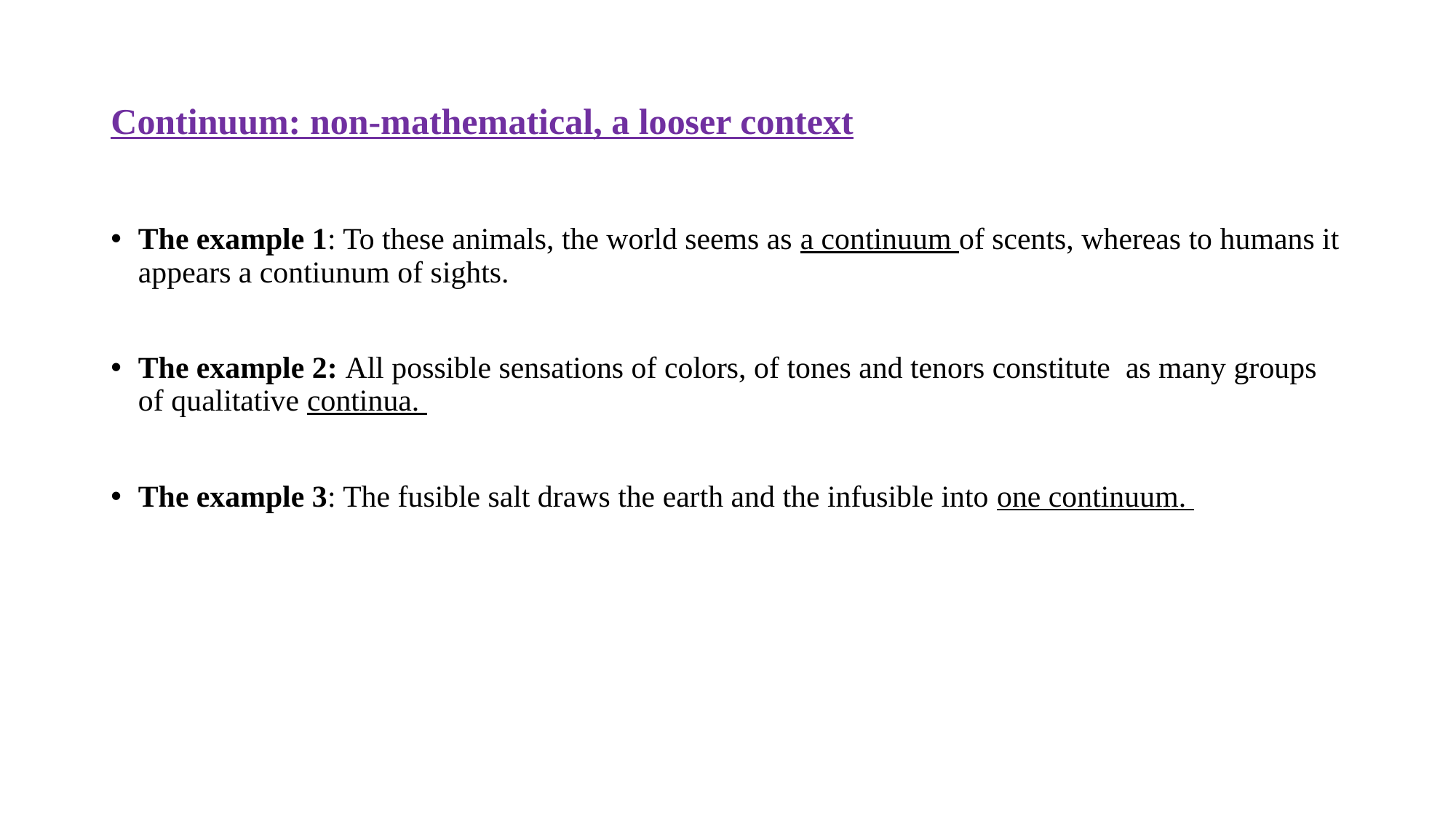

# Continuum: non-mathematical, a looser context
The example 1: To these animals, the world seems as a continuum of scents, whereas to humans it appears a contiunum of sights.

The example 2: All possible sensations of colors, of tones and tenors constitute  as many groups of qualitative continua.

The example 3: The fusible salt draws the earth and the infusible into one continuum.